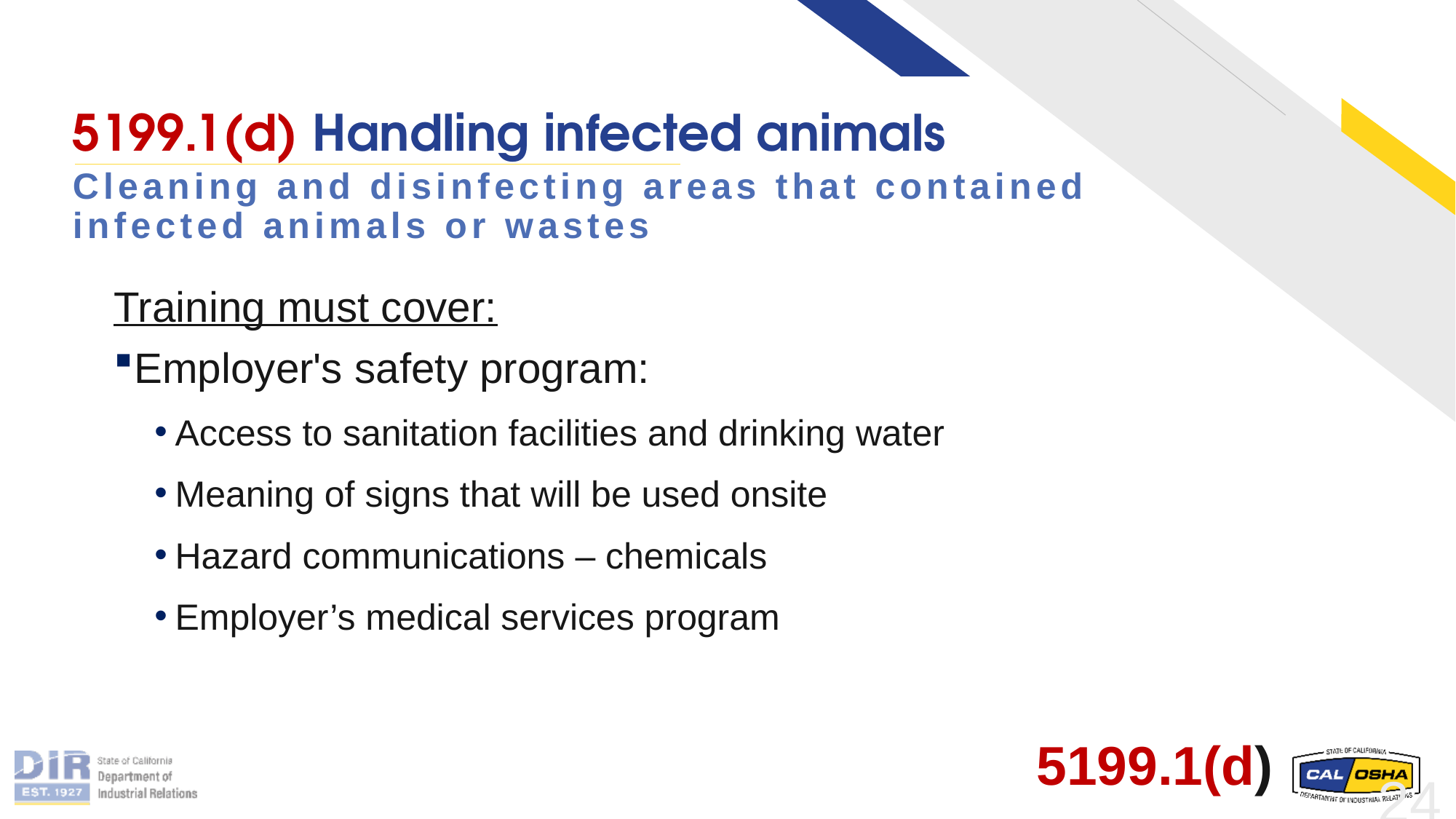

# 5199.1(d) Handling infected animals
Cleaning and disinfecting areas that contained infected animals or wastes
Training must cover:
Employer's safety program:
Access to sanitation facilities and drinking water
Meaning of signs that will be used onsite
Hazard communications – chemicals
Employer’s medical services program

5199.1(d)
24